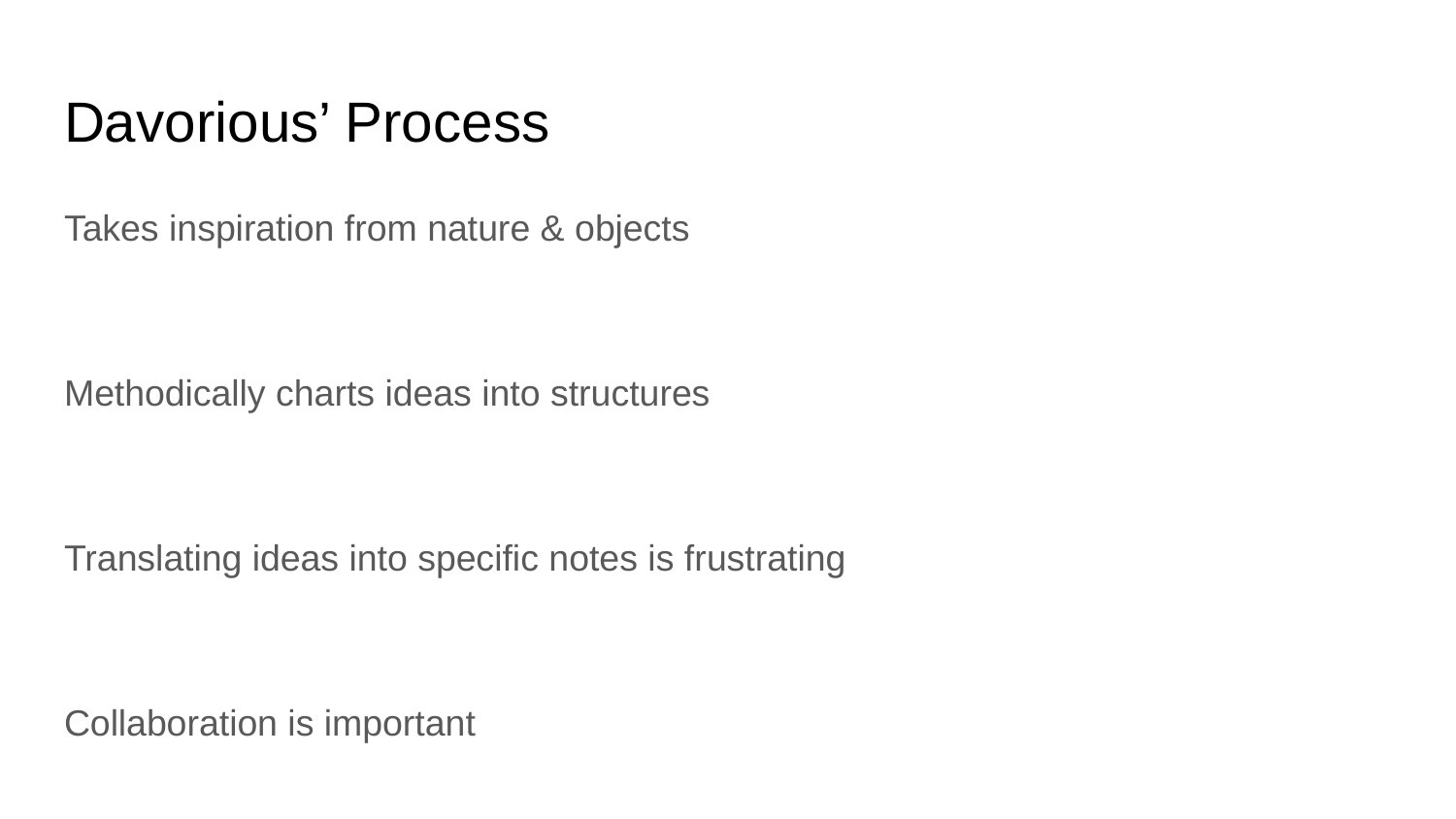

# Davorious’ Process
Takes inspiration from nature & objects

Methodically charts ideas into structures

Translating ideas into specific notes is frustrating

Collaboration is important